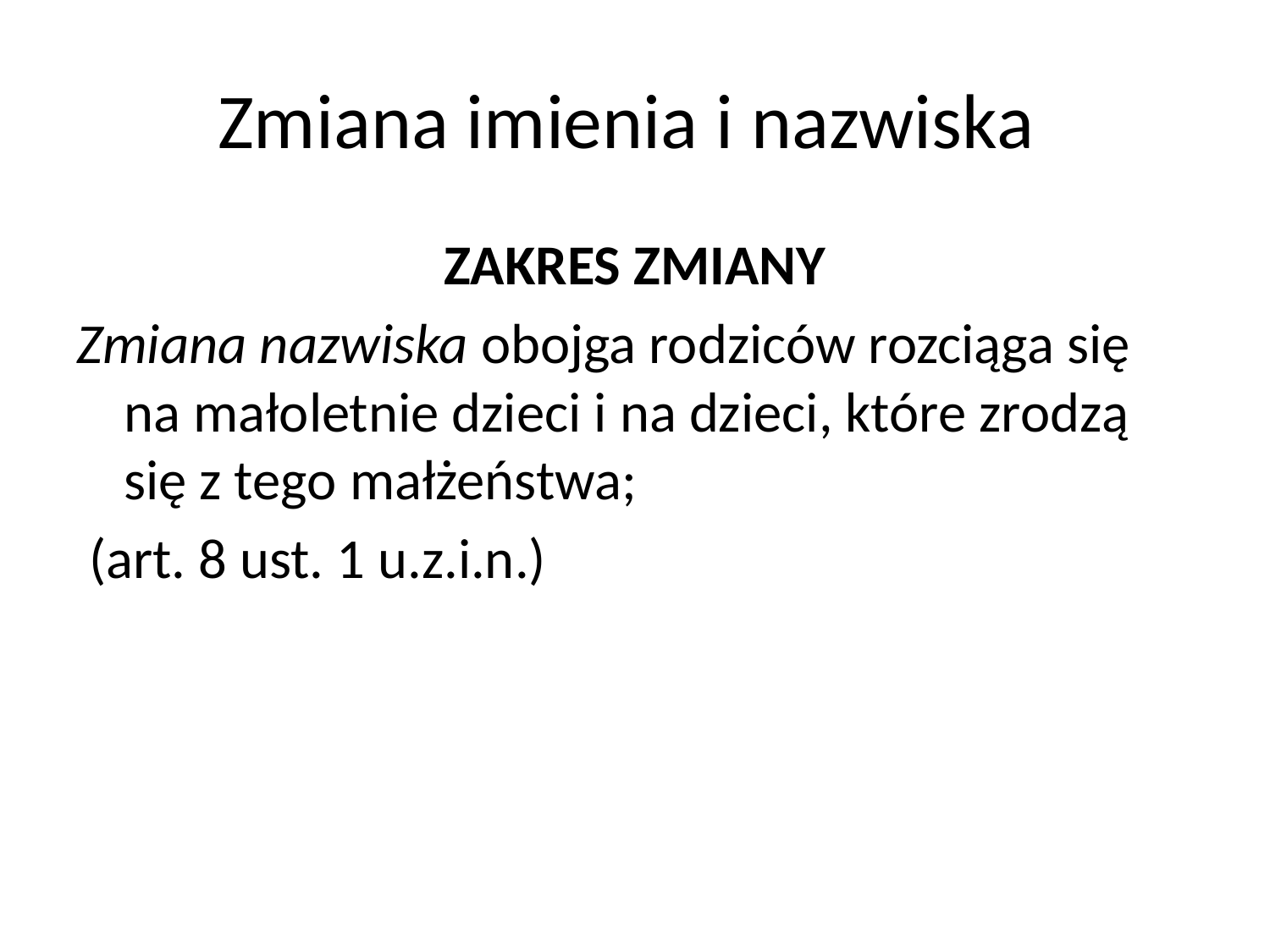

# Zmiana imienia i nazwiska
ZAKRES ZMIANY
Zmiana nazwiska obojga rodziców rozciąga się na małoletnie dzieci i na dzieci, które zrodzą się z tego małżeństwa;
 (art. 8 ust. 1 u.z.i.n.)